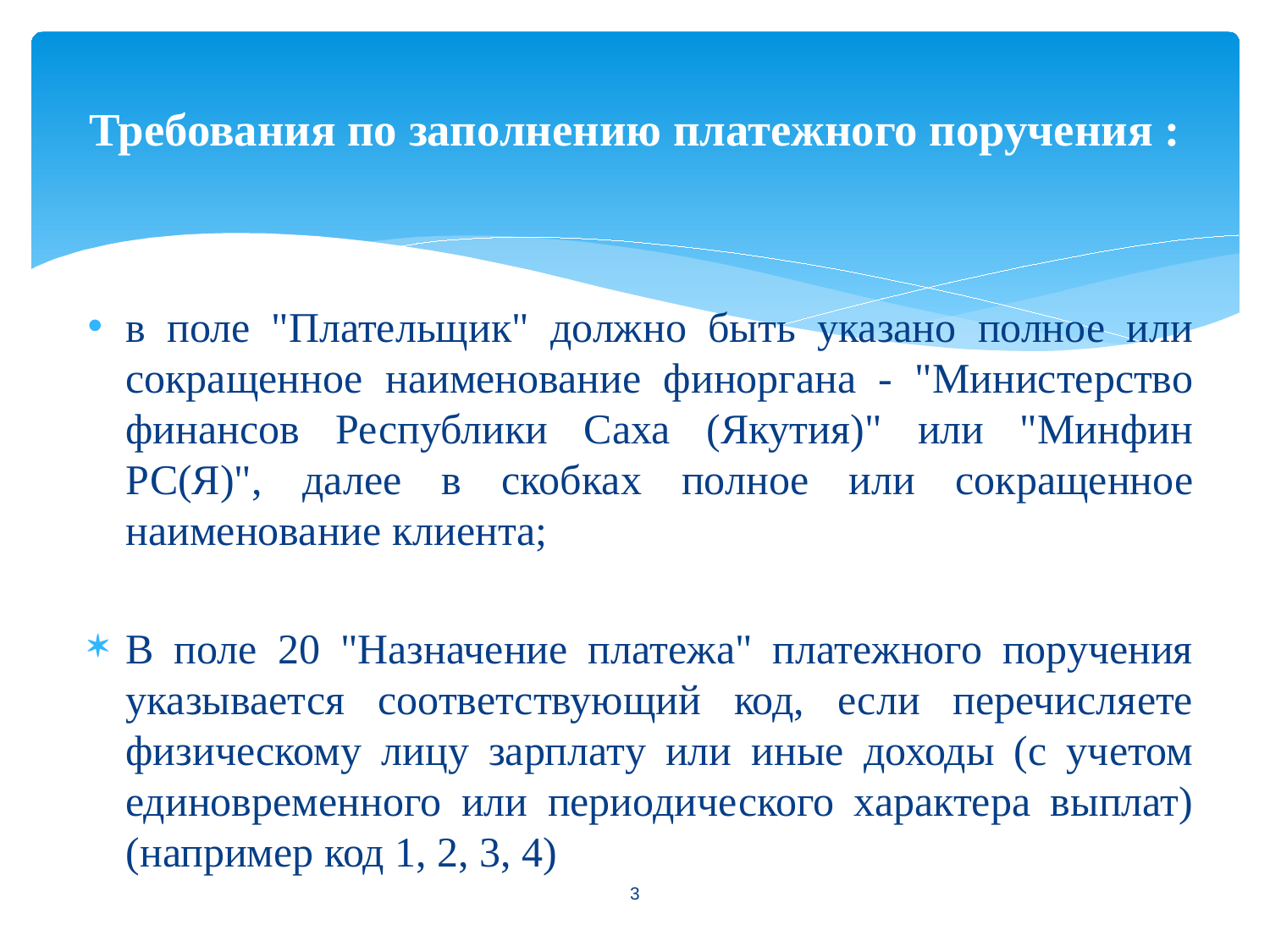

# Требования по заполнению платежного поручения :

в поле "Плательщик" должно быть указано полное или сокращенное наименование финоргана - "Министерство финансов Республики Саха (Якутия)" или "Минфин РС(Я)", далее в скобках полное или сокращенное наименование клиента;

В поле 20 "Назначение платежа" платежного поручения указывается соответствующий код, если перечисляете физическому лицу зарплату или иные доходы (с учетом единовременного или периодического характера выплат) (например код 1, 2, 3, 4)

3